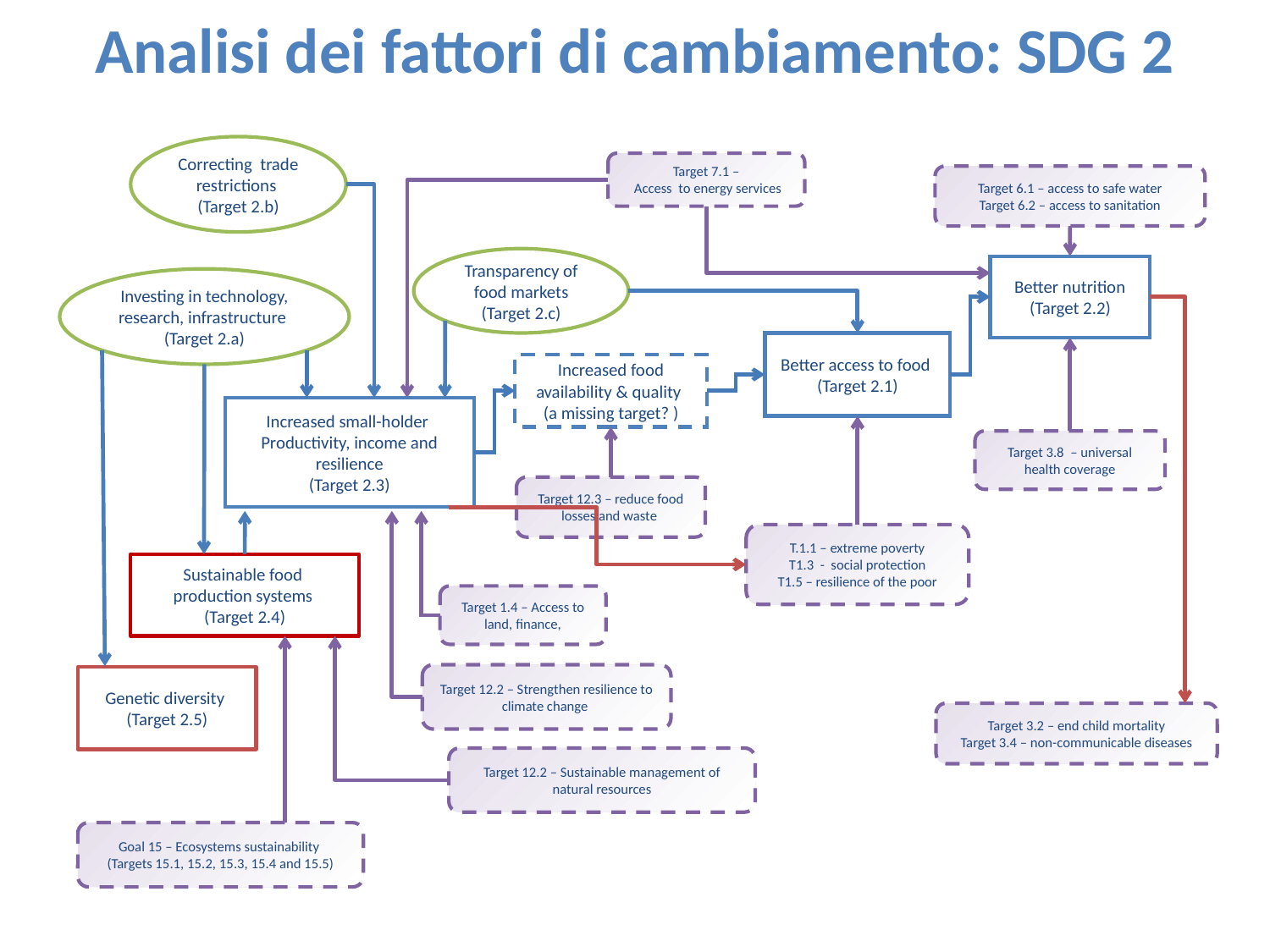

# Analisi dei fattori di cambiamento: SDG 2

Correcting  trade restrictions  (Target 2.b)
Target 7.1 –
 Access  to energy services
Target 6.1 – access to safe water
Target 6.2 – access to sanitation
Transparency of food markets (Target 2.c)
Better nutrition
(Target 2.2)
Investing in technology, research, infrastructure
(Target 2.a)
Better access to food
(Target 2.1)
Increased food availability & quality
(a missing target? )
Increased small-holder
Productivity, income and resilience
(Target 2.3)
Target 3.8  – universal health coverage
Target 12.3 – reduce food losses and waste
T.1.1 – extreme poverty
T1.3  -  social protection
T1.5 – resilience of the poor
Sustainable food
production systems
(Target 2.4)
Target 1.4 – Access to land, finance,
Target 12.2 – Strengthen resilience to climate change
Genetic diversity
(Target 2.5)
Target 12.2 – Sustainable management of natural resources
Goal 15 – Ecosystems sustainability
(Targets 15.1, 15.2, 15.3, 15.4 and 15.5)
Target 3.2 – end child mortality
Target 3.4 – non-communicable diseases